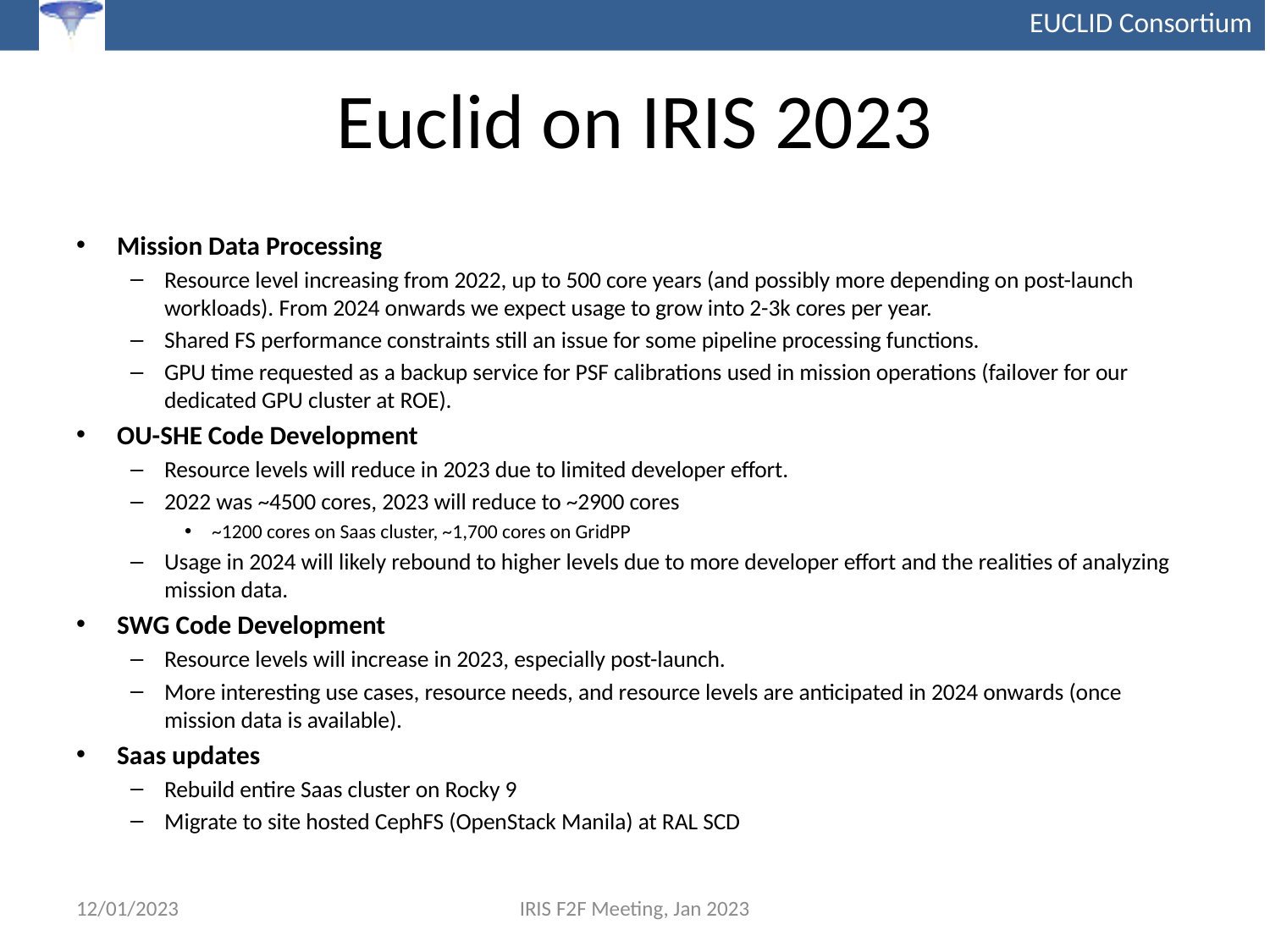

# Euclid on IRIS 2023
Mission Data Processing
Resource level increasing from 2022, up to 500 core years (and possibly more depending on post-launch workloads). From 2024 onwards we expect usage to grow into 2-3k cores per year.
Shared FS performance constraints still an issue for some pipeline processing functions.
GPU time requested as a backup service for PSF calibrations used in mission operations (failover for our dedicated GPU cluster at ROE).
OU-SHE Code Development
Resource levels will reduce in 2023 due to limited developer effort.
2022 was ~4500 cores, 2023 will reduce to ~2900 cores
~1200 cores on Saas cluster, ~1,700 cores on GridPP
Usage in 2024 will likely rebound to higher levels due to more developer effort and the realities of analyzing mission data.
SWG Code Development
Resource levels will increase in 2023, especially post-launch.
More interesting use cases, resource needs, and resource levels are anticipated in 2024 onwards (once mission data is available).
Saas updates
Rebuild entire Saas cluster on Rocky 9
Migrate to site hosted CephFS (OpenStack Manila) at RAL SCD
12/01/2023
IRIS F2F Meeting, Jan 2023